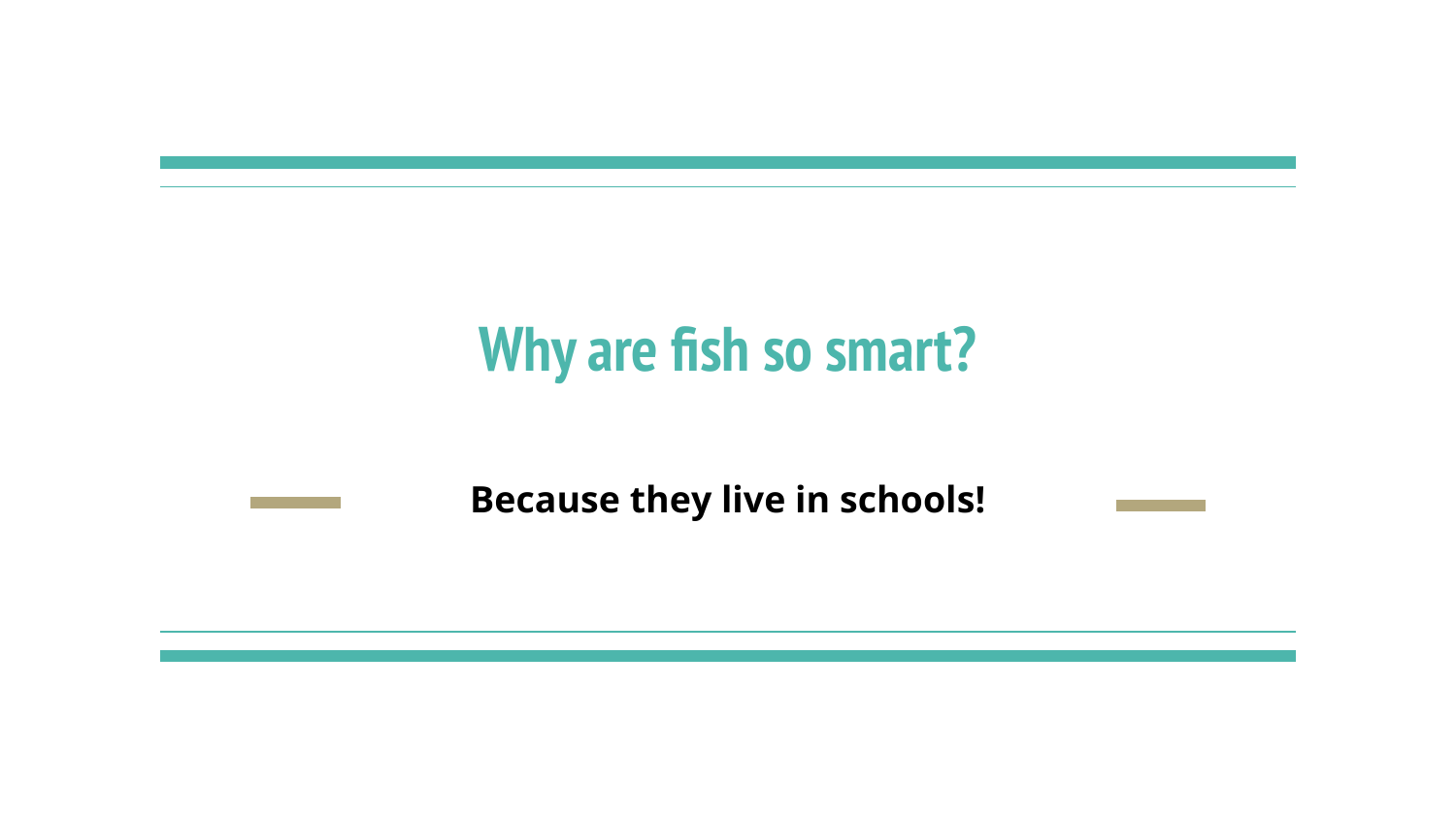

Why are fish so smart?
Because they live in schools!